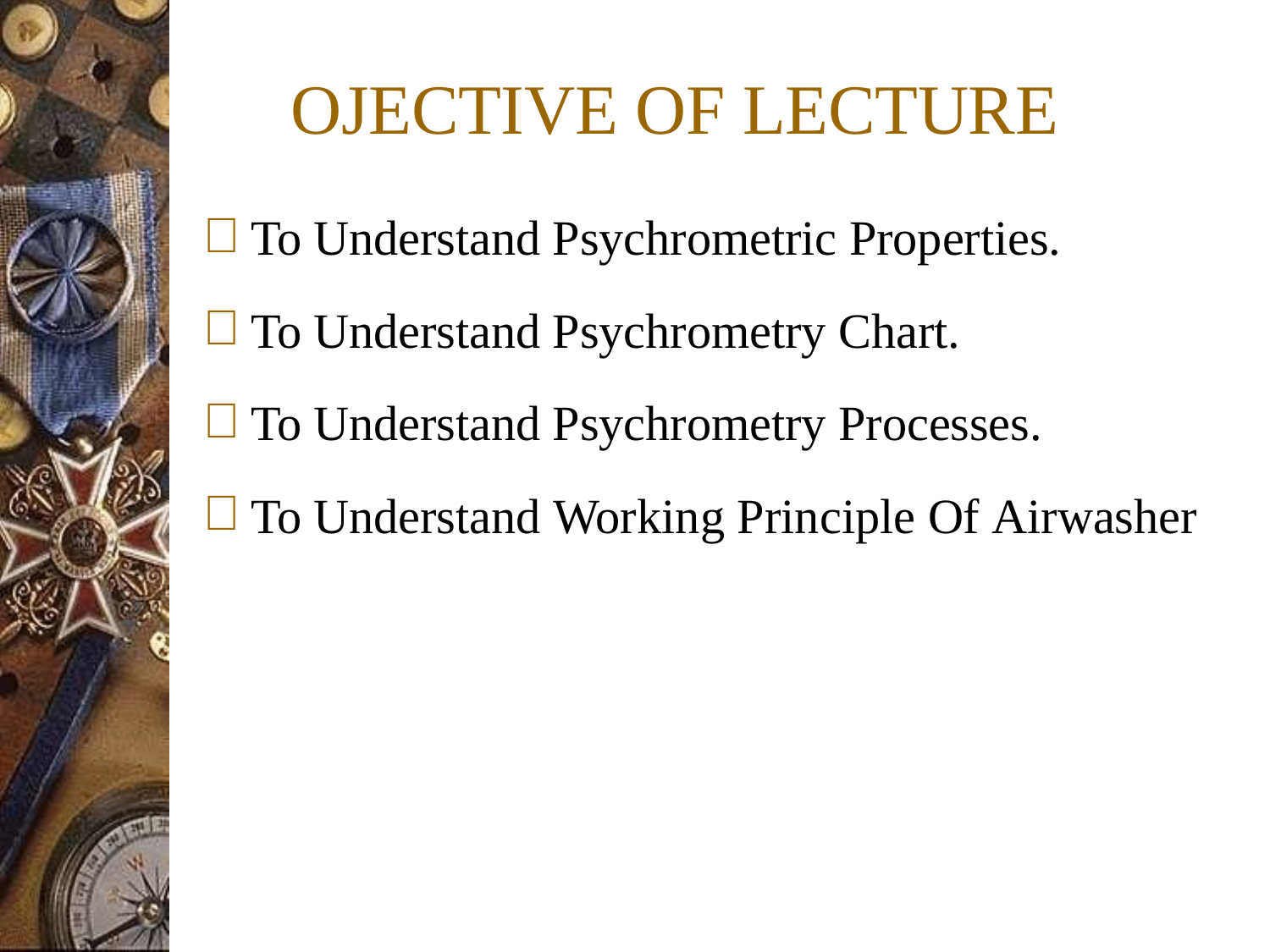

# OJECTIVE OF LECTURE
To Understand Psychrometric Properties.
To Understand Psychrometry Chart.
To Understand Psychrometry Processes.
To Understand Working Principle Of Airwasher